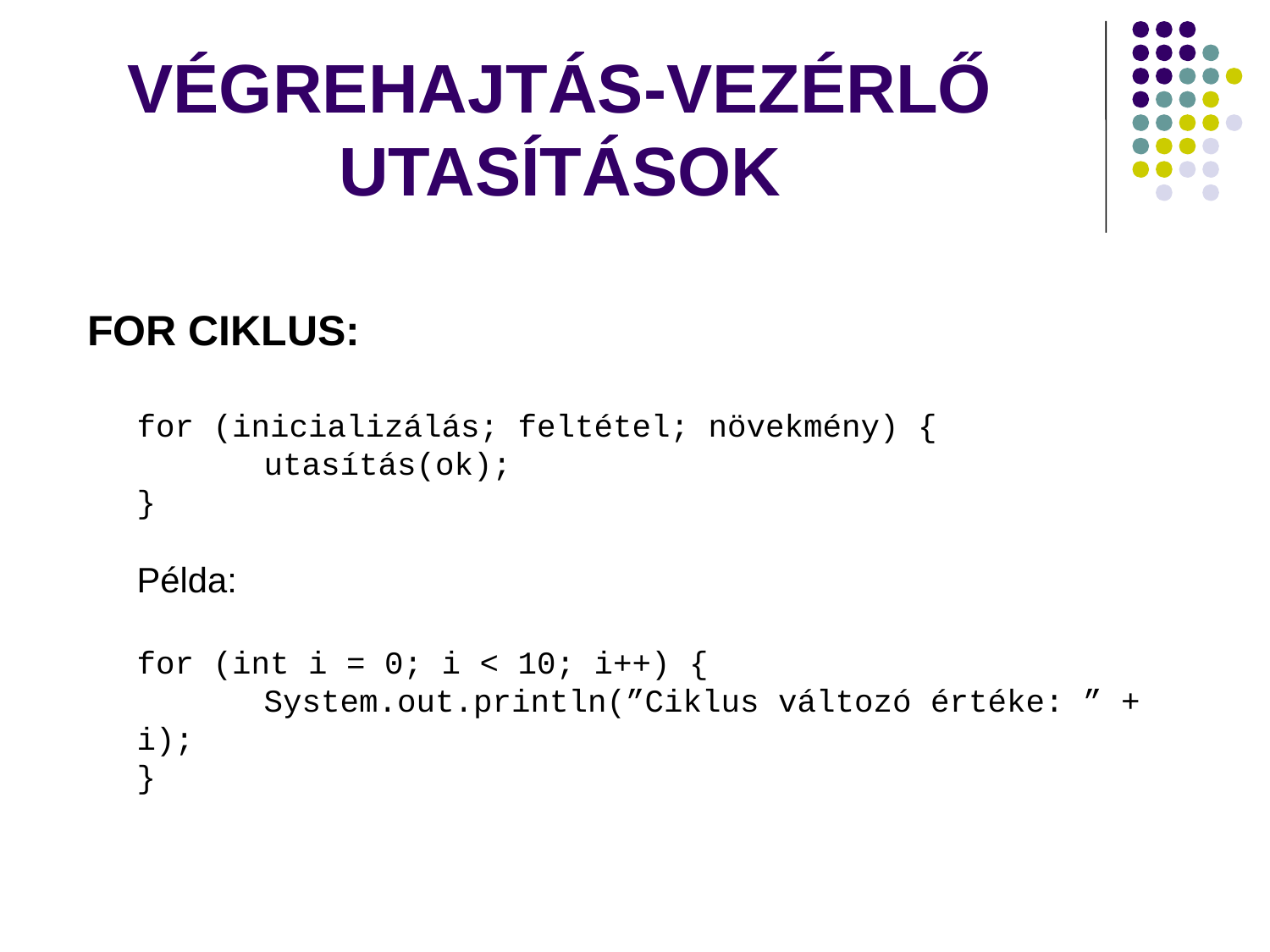

# VÉGREHAJTÁS-VEZÉRLŐ UTASÍTÁSOK
FOR CIKLUS:

for (inicializálás; feltétel; növekmény) {
	utasítás(ok);
}

Példa:

for (int i = 0; i < 10; i++) {
	System.out.println(”Ciklus változó értéke: ” + i);
}